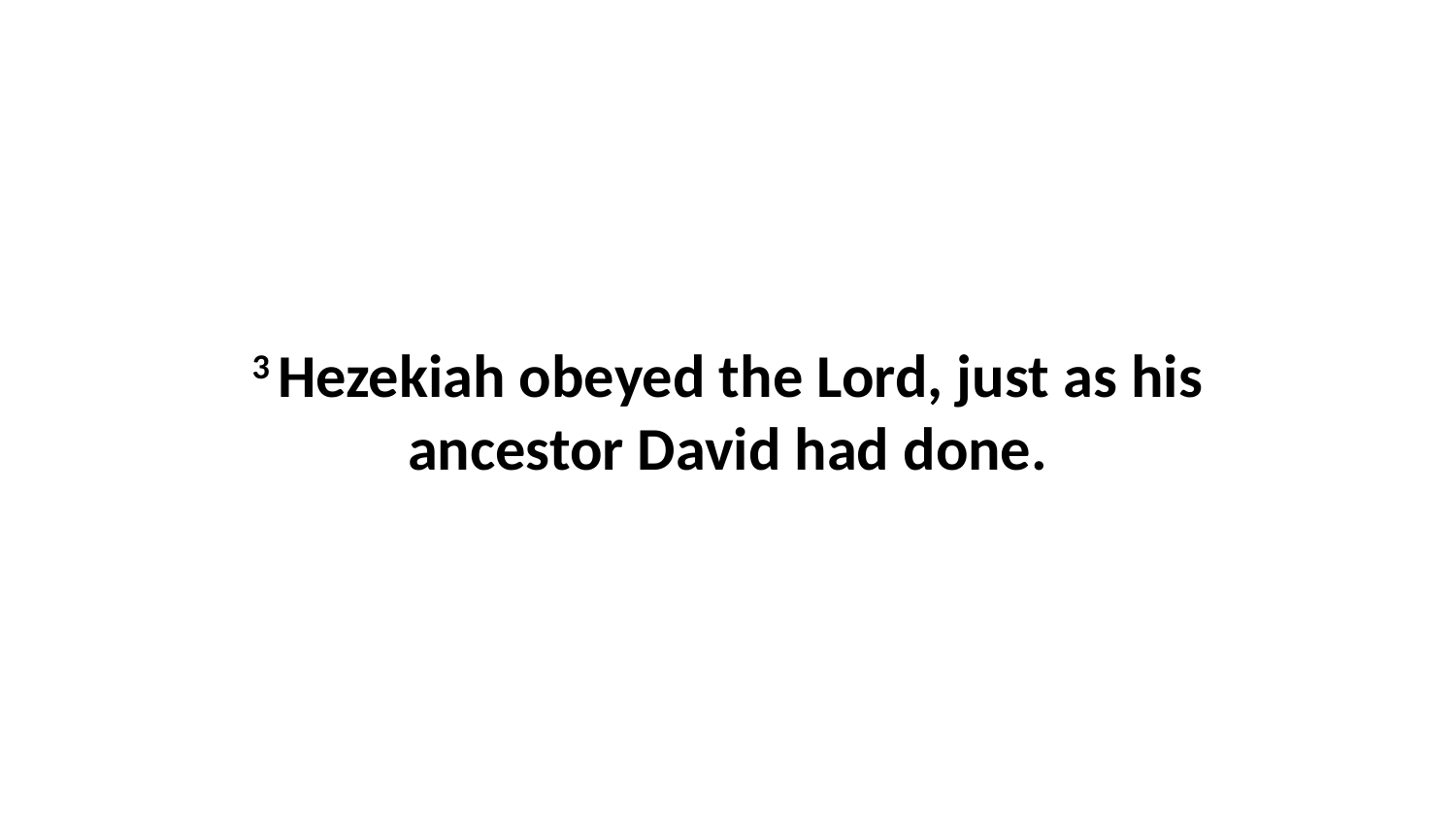

3 Hezekiah obeyed the Lord, just as his ancestor David had done.